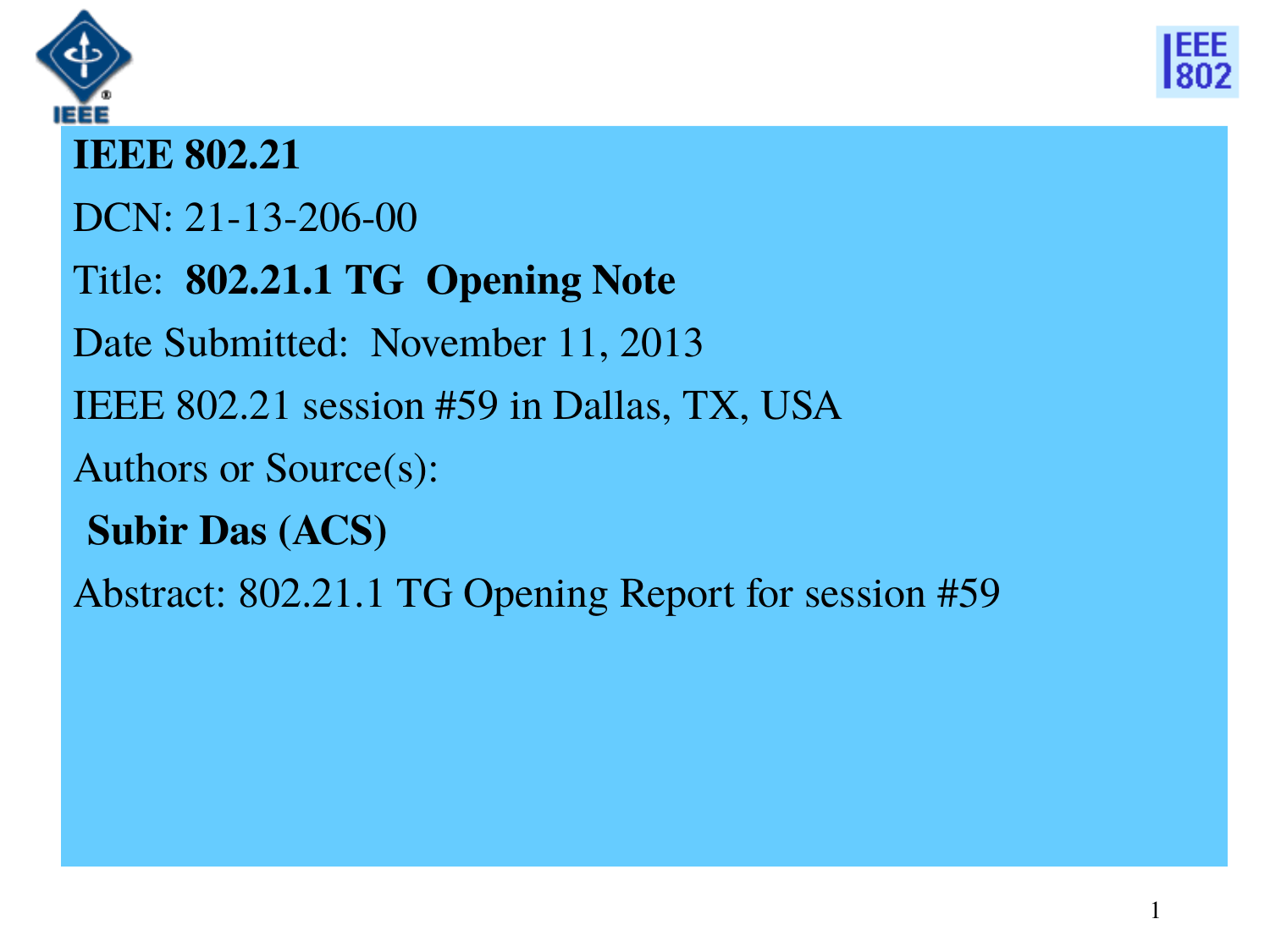

IEEE 802.21
DCN: 21-13-206-00
Title:  802.21.1 TG  Opening Note
Date Submitted:  November 11, 2013
IEEE 802.21 session #59 in Dallas, TX, USA
Authors or Source(s):
 Subir Das (ACS)
Abstract: 802.21.1 TG Opening Report for session #59
1